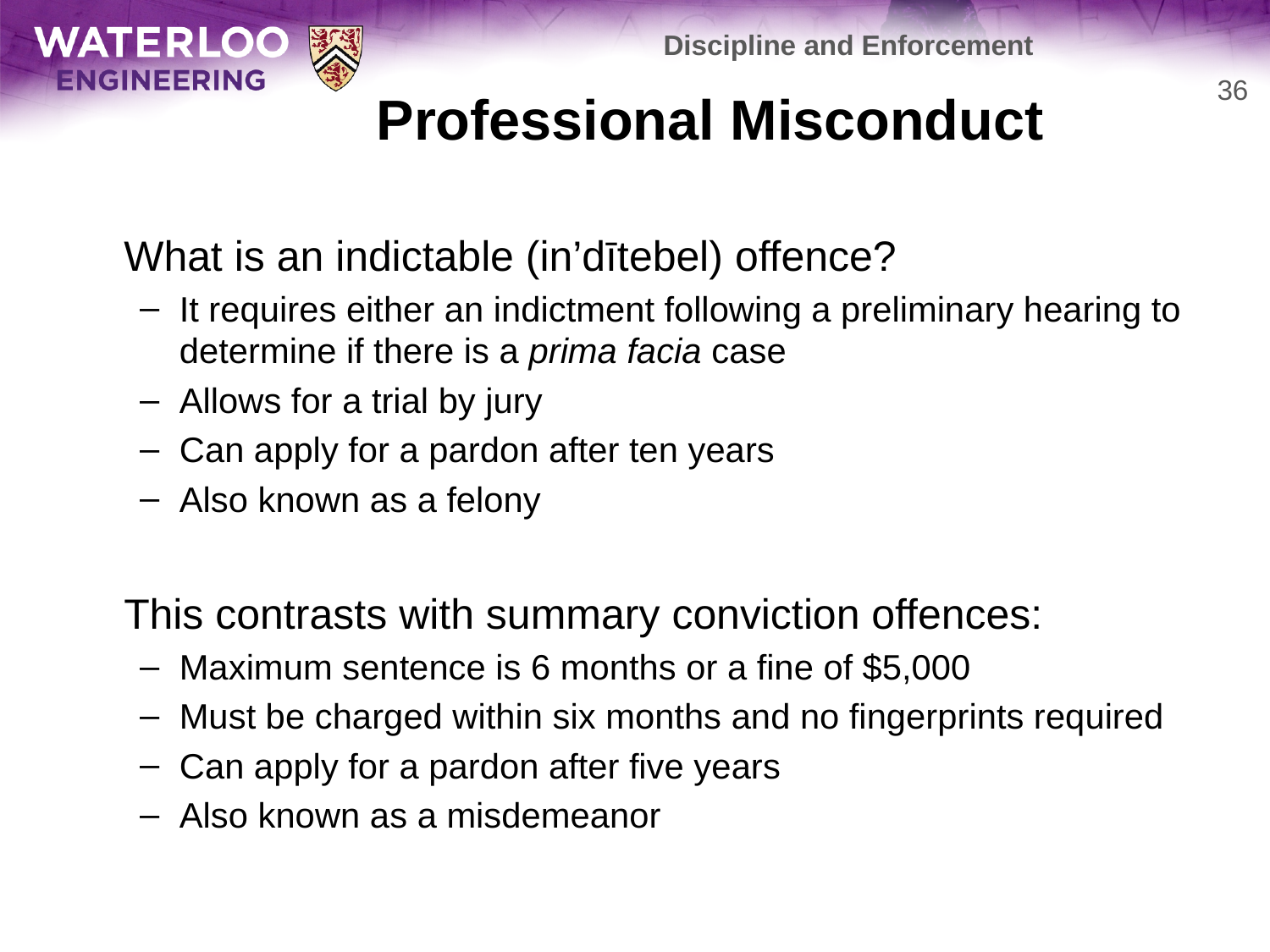

Discipline and Enforcement
# Professional Misconduct
36
	What is an indictable (in’dītebel) offence?
It requires either an indictment following a preliminary hearing to determine if there is a prima facia case
Allows for a trial by jury
Can apply for a pardon after ten years
Also known as a felony

	This contrasts with summary conviction offences:
Maximum sentence is 6 months or a fine of $5,000
Must be charged within six months and no fingerprints required
Can apply for a pardon after five years
Also known as a misdemeanor